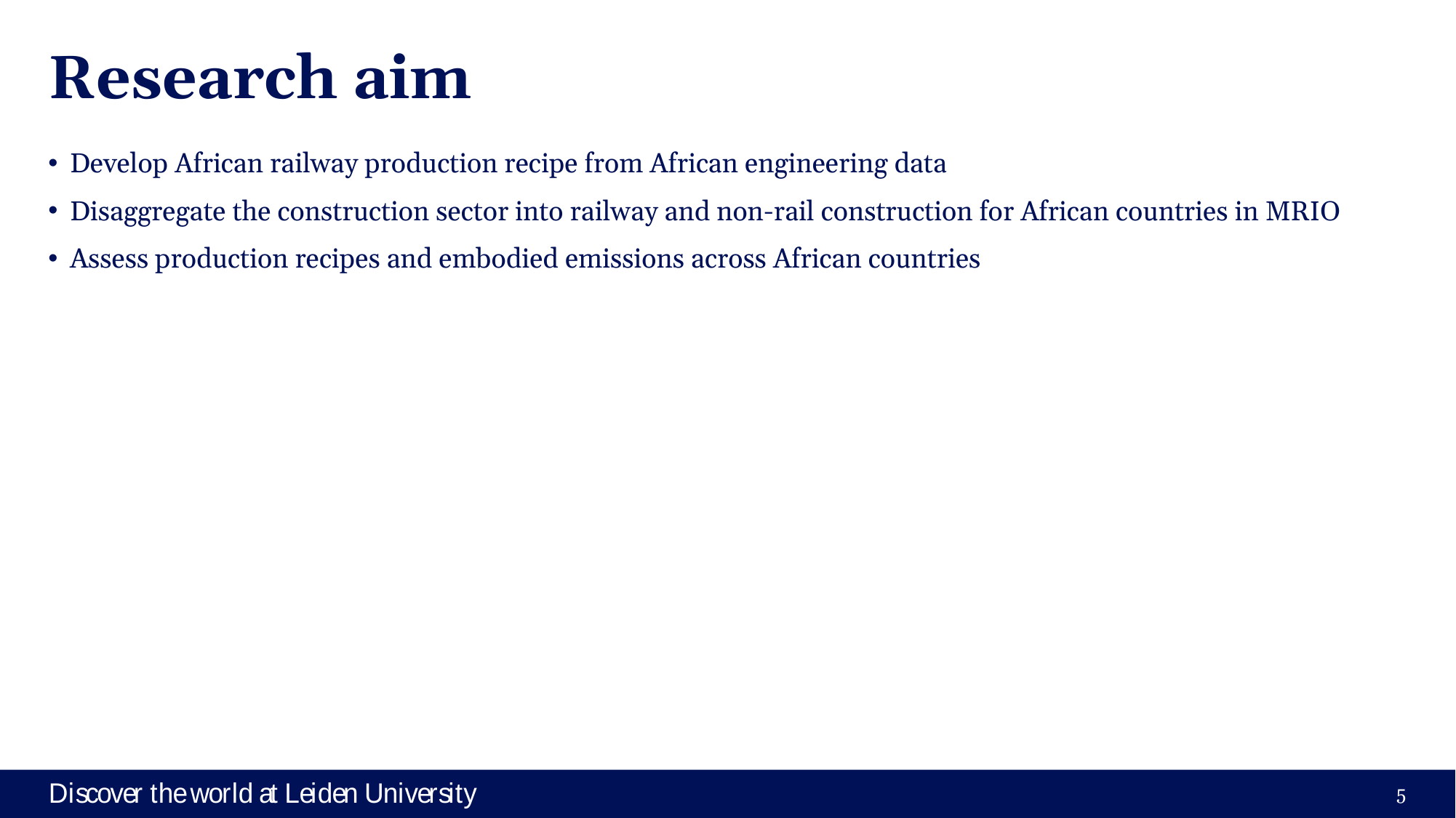

# Research aim
Develop African railway production recipe from African engineering data
Disaggregate the construction sector into railway and non-rail construction for African countries in MRIO
Assess production recipes and embodied emissions across African countries
5